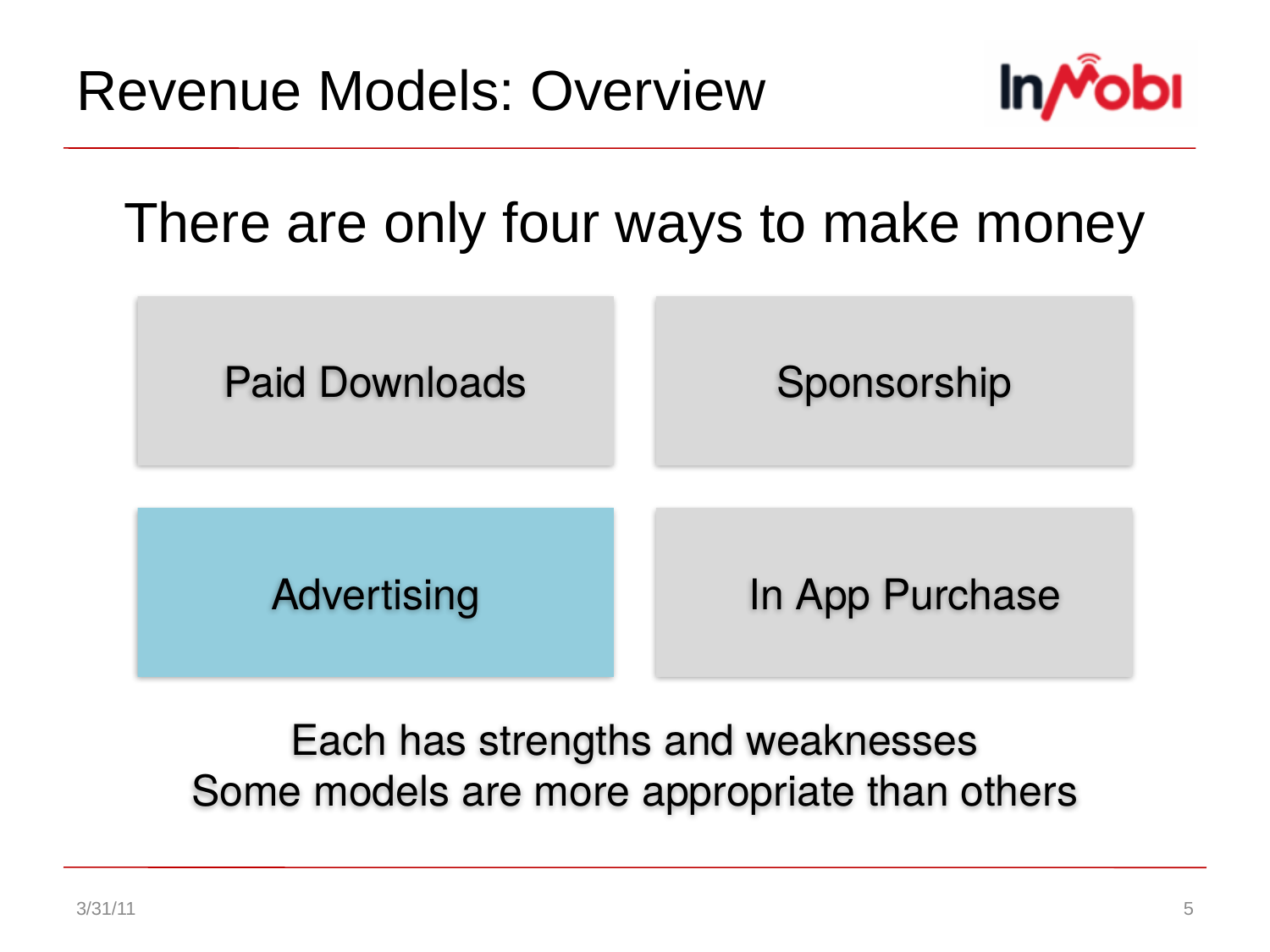

# Revenue Models: Overview
There are only four ways to make money

Paid Downloads

Sponsorship

Advertising

In App Purchase

Each has strengths and weaknesses
Some models are more appropriate than others

3/31/11
5